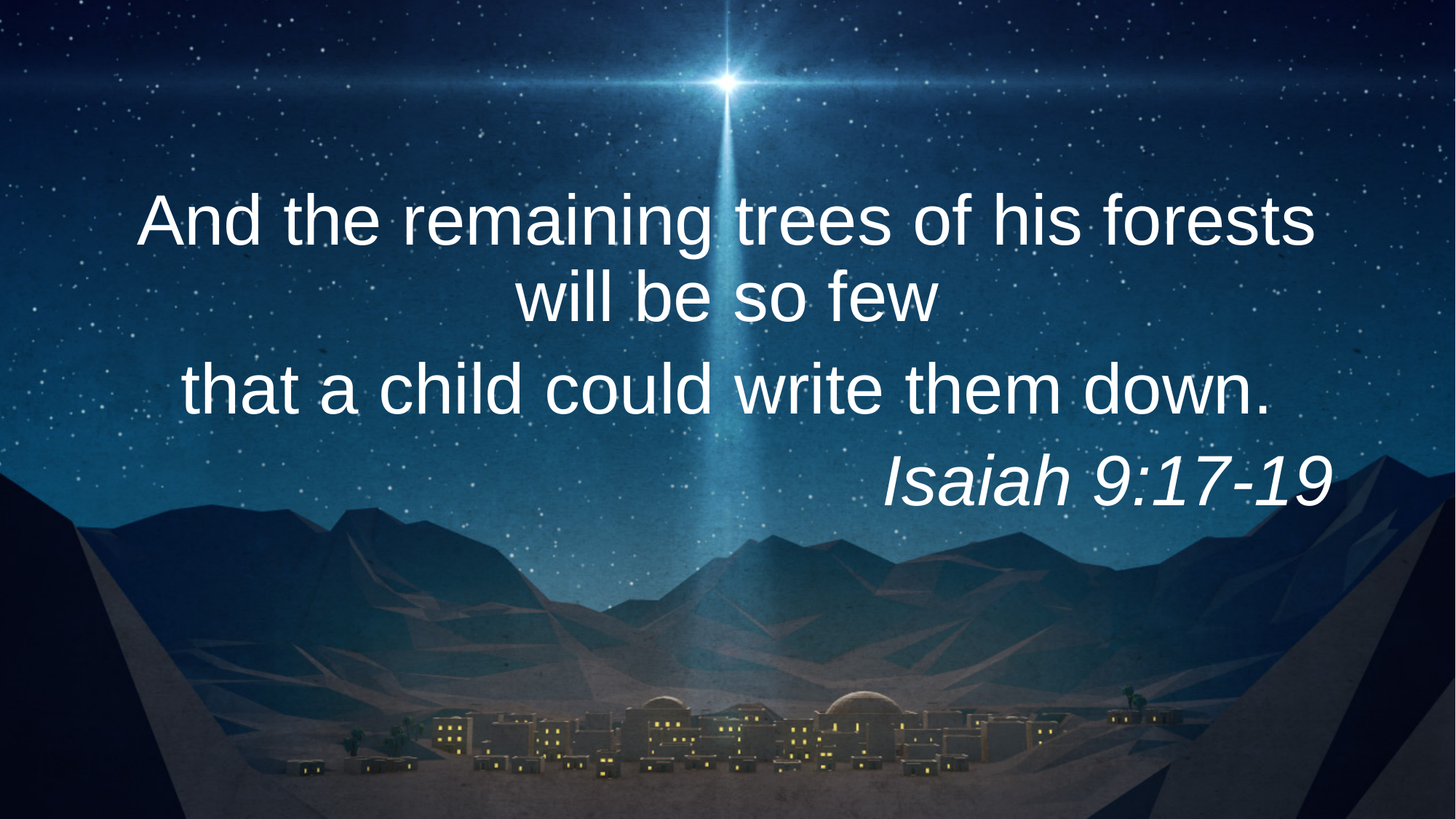

And the remaining trees of his forests will be so few
that a child could write them down.
			                                 Isaiah 9:17-19